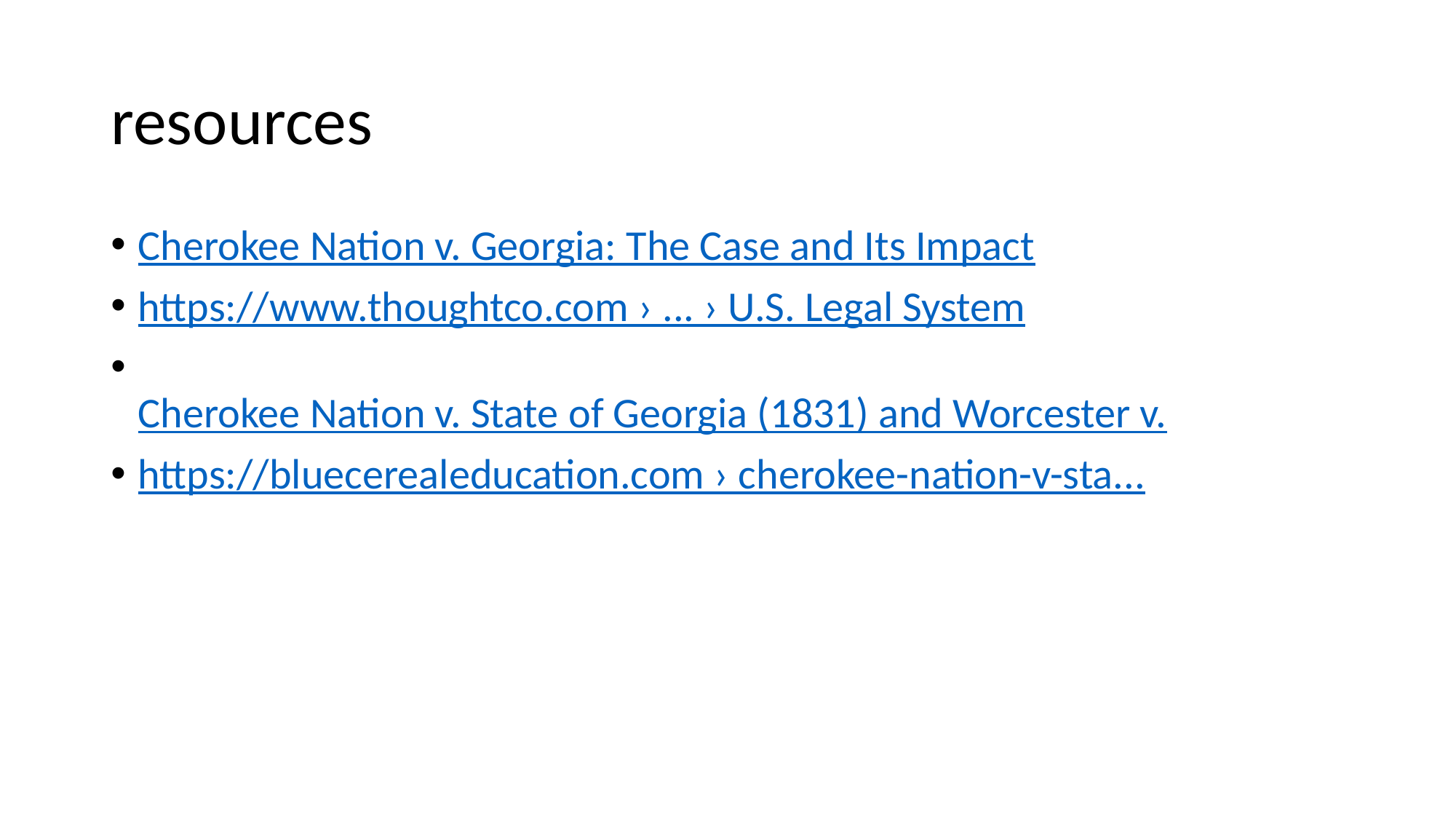

# resources
Cherokee Nation v. Georgia: The Case and Its Impact
https://www.thoughtco.com › ... › U.S. Legal System
Cherokee Nation v. State of Georgia (1831) and Worcester v.
https://bluecerealeducation.com › cherokee-nation-v-sta...